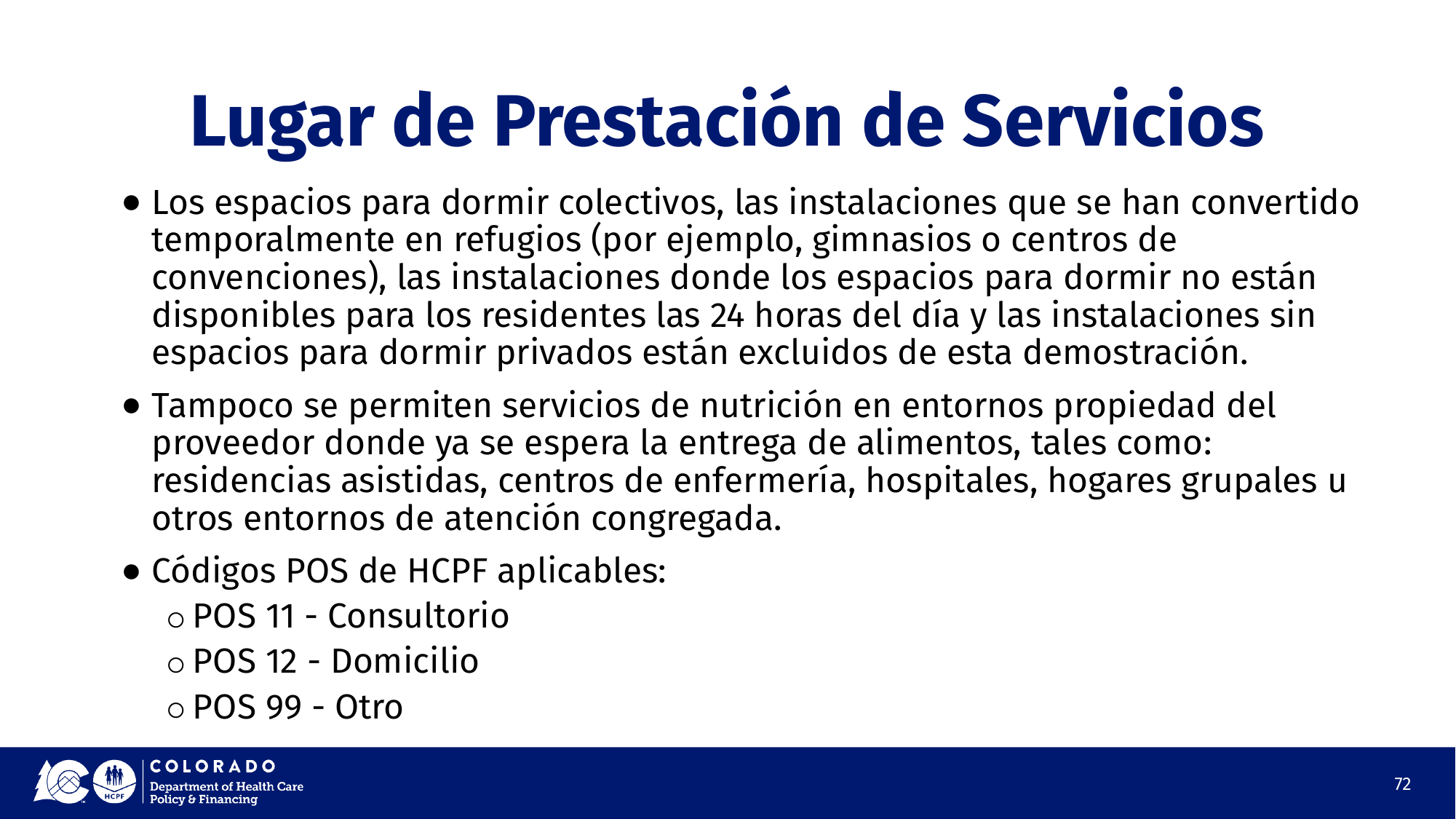

# Lugar de Prestación de Servicios
Los espacios para dormir colectivos, las instalaciones que se han convertido temporalmente en refugios (por ejemplo, gimnasios o centros de convenciones), las instalaciones donde los espacios para dormir no están disponibles para los residentes las 24 horas del día y las instalaciones sin espacios para dormir privados están excluidos de esta demostración.
Tampoco se permiten servicios de nutrición en entornos propiedad del proveedor donde ya se espera la entrega de alimentos, tales como: residencias asistidas, centros de enfermería, hospitales, hogares grupales u otros entornos de atención congregada.
Códigos POS de HCPF aplicables:
POS 11 - Consultorio
POS 12 - Domicilio
POS 99 - Otro

72